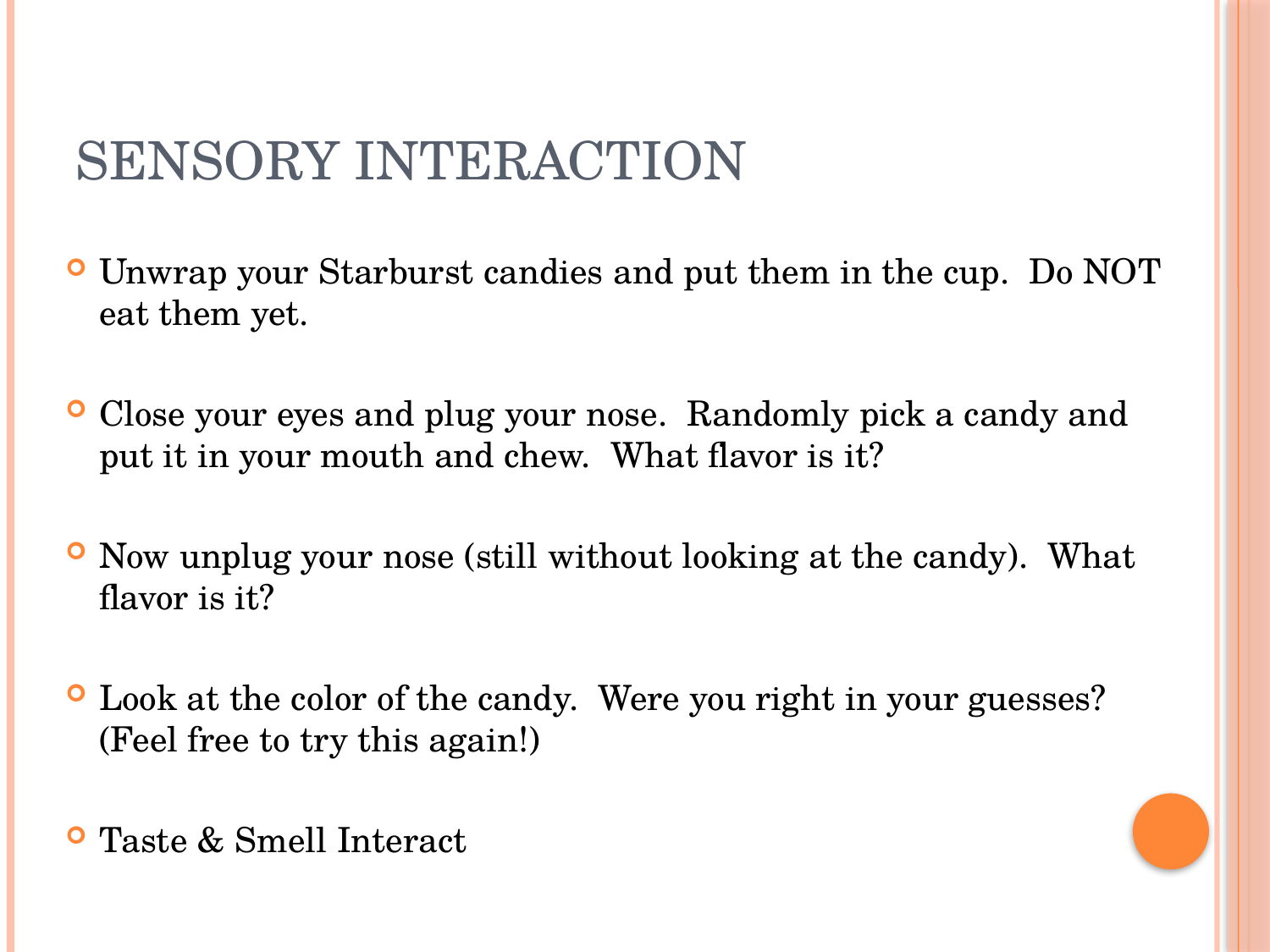

# Sensory Interaction
Unwrap your Starburst candies and put them in the cup.  Do NOT eat them yet.

Close your eyes and plug your nose.  Randomly pick a candy and put it in your mouth and chew.  What flavor is it?

Now unplug your nose (still without looking at the candy).  What flavor is it?

Look at the color of the candy.  Were you right in your guesses?  (Feel free to try this again!)

Taste & Smell Interact